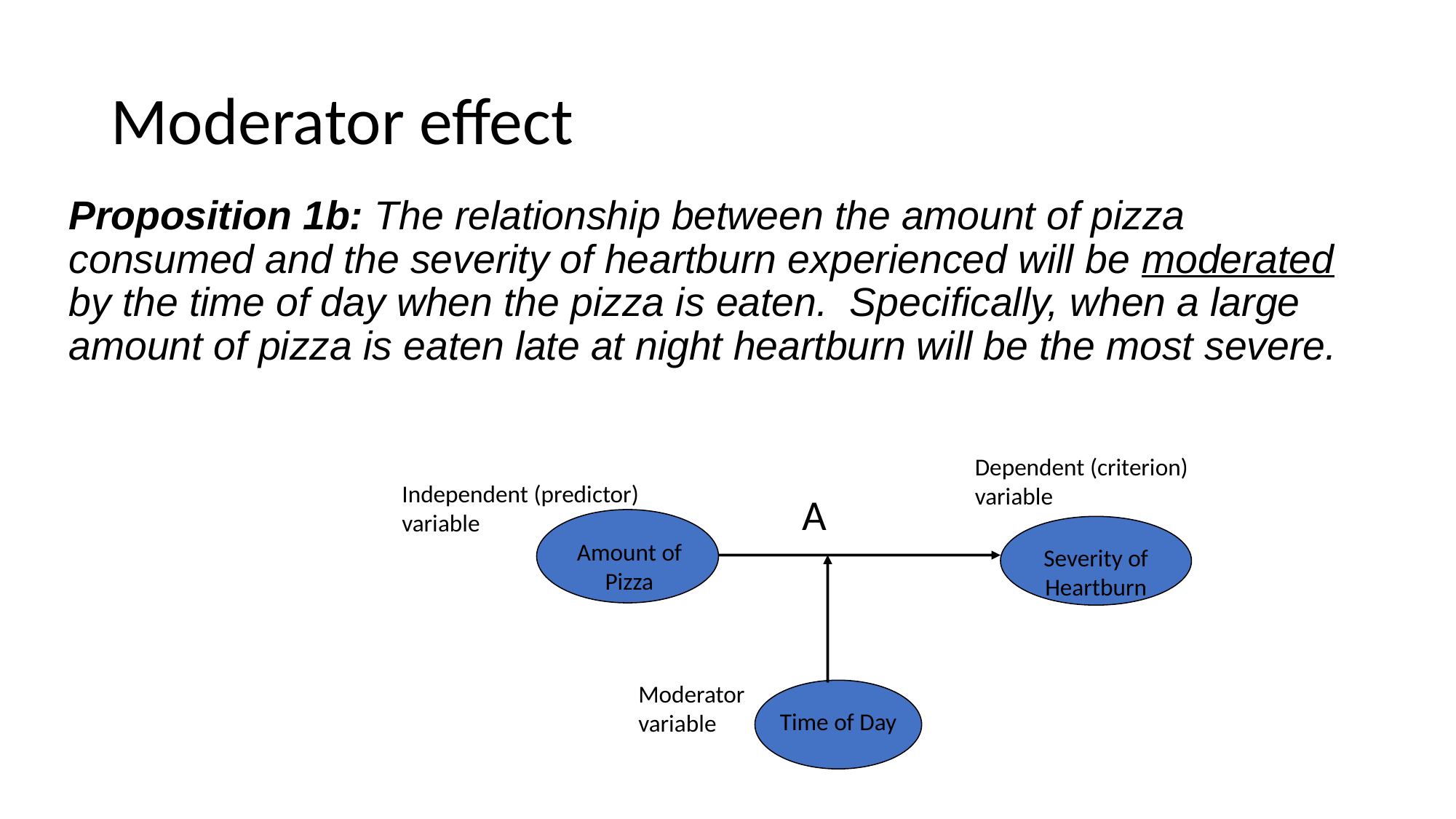

# Moderator effect
Proposition 1b: The relationship between the amount of pizza consumed and the severity of heartburn experienced will be moderated by the time of day when the pizza is eaten.  Specifically, when a large amount of pizza is eaten late at night heartburn will be the most severe.

Dependent (criterion) variable

Severity of Heartburn
Independent (predictor) variable

Amount of Pizza
A

Moderator variable

Time of Day